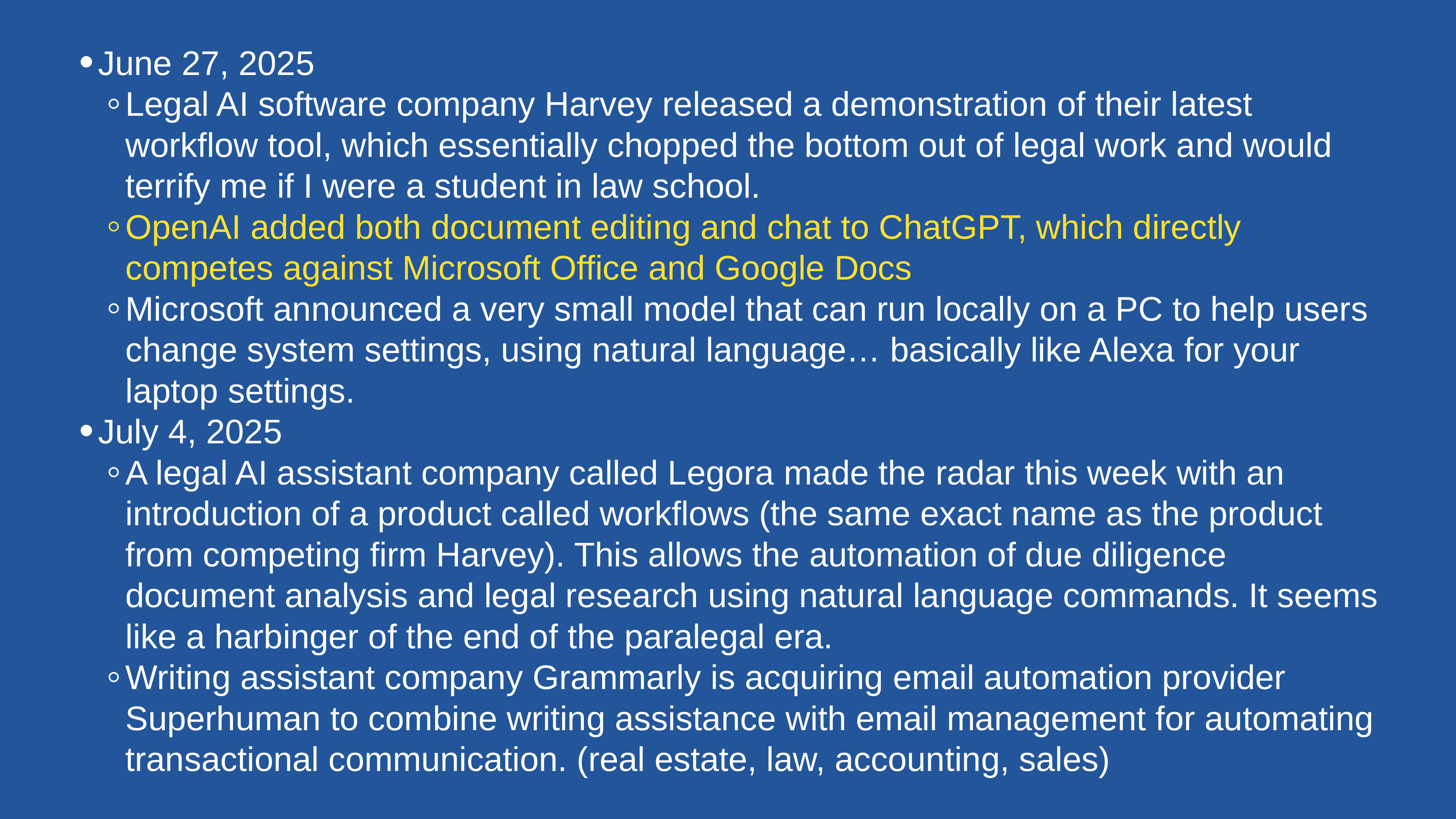

June 27, 2025
Legal AI software company Harvey released a demonstration of their latest workflow tool, which essentially chopped the bottom out of legal work and would terrify me if I were a student in law school.
OpenAI added both document editing and chat to ChatGPT, which directly competes against Microsoft Office and Google Docs
Microsoft announced a very small model that can run locally on a PC to help users change system settings, using natural language… basically like Alexa for your laptop settings.
July 4, 2025
A legal AI assistant company called Legora made the radar this week with an introduction of a product called workflows (the same exact name as the product from competing firm Harvey). This allows the automation of due diligence document analysis and legal research using natural language commands. It seems like a harbinger of the end of the paralegal era.
Writing assistant company Grammarly is acquiring email automation provider Superhuman to combine writing assistance with email management for automating transactional communication. (real estate, law, accounting, sales)